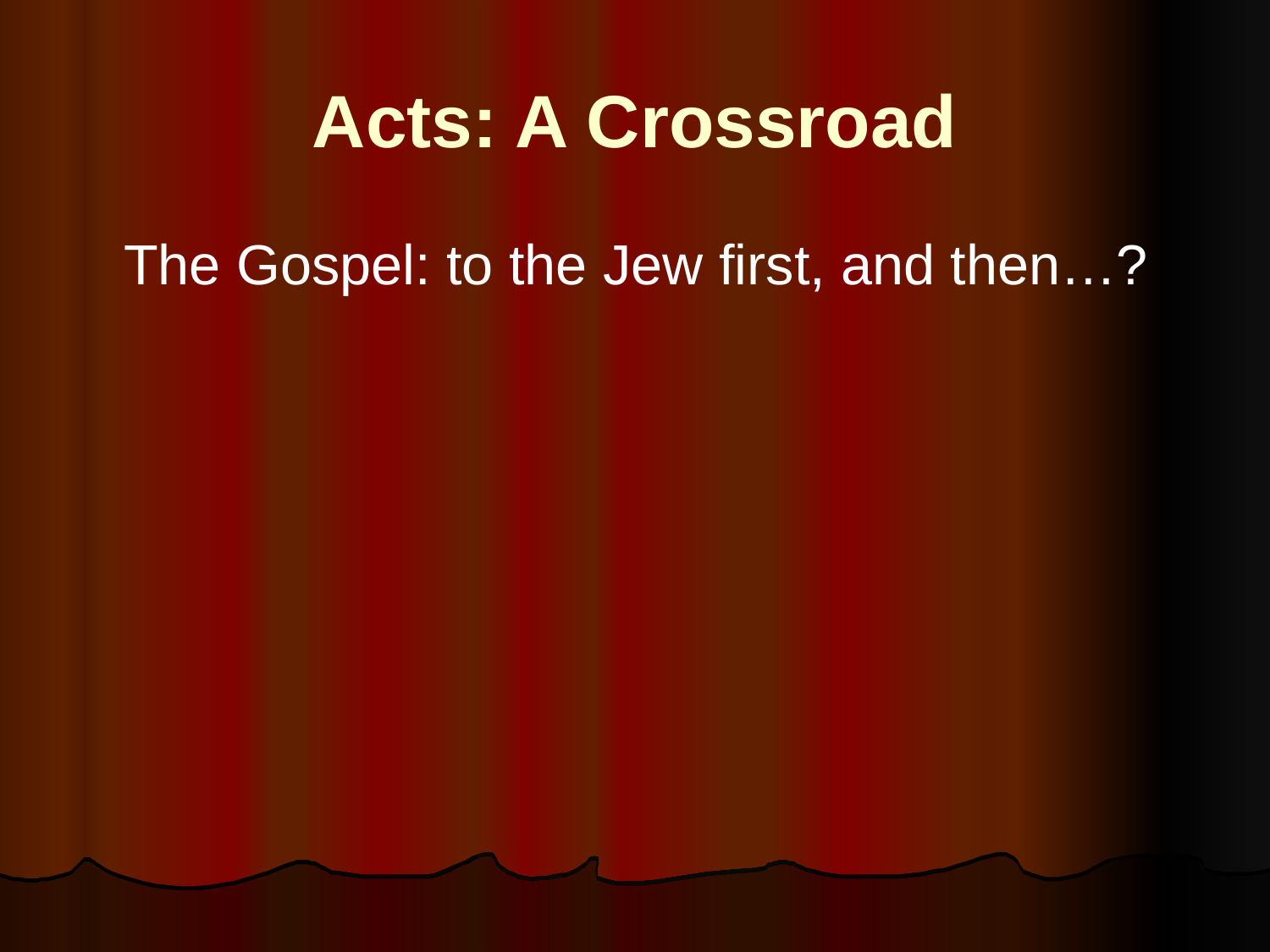

# Acts: A Crossroad
	The Gospel: to the Jew first, and then…?